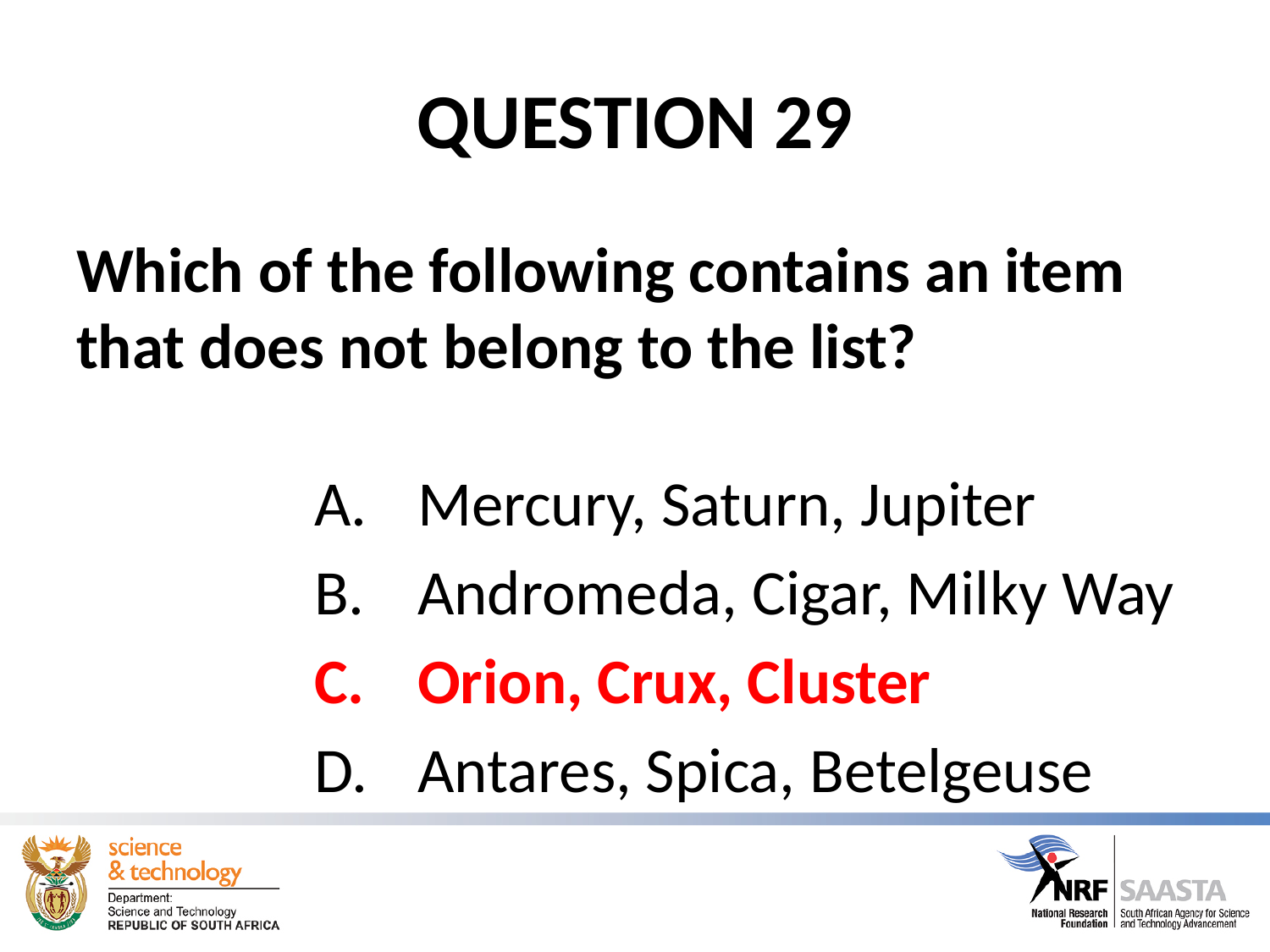

# QUESTION 29
Which of the following contains an item that does not belong to the list?

Mercury, Saturn, Jupiter
Andromeda, Cigar, Milky Way
Orion, Crux, Cluster
Antares, Spica, Betelgeuse